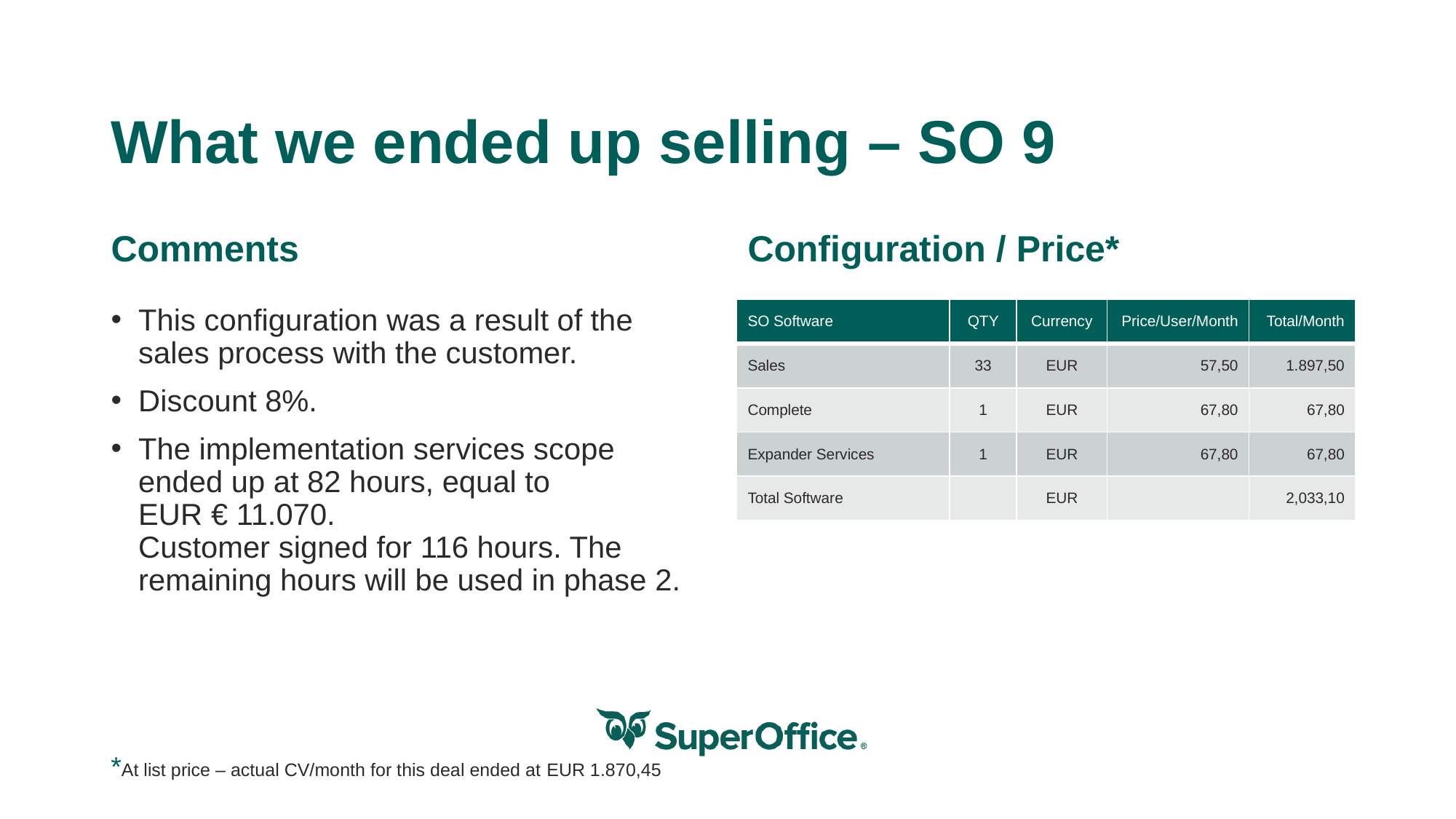

# What we ended up selling – SO 9
Comments
Configuration / Price*
This configuration was a result of the sales process with the customer.
Discount 8%.
The implementation services scope ended up at 82 hours, equal to
EUR € 11.070.
Customer signed for 116 hours. The remaining hours will be used in phase 2.
| SO Software | QTY | Currency | Price/User/Month | Total/Month |
| --- | --- | --- | --- | --- |
| Sales | 33 | EUR | 57,50 | 1.897,50 |
| Complete | 1 | EUR | 67,80 | 67,80 |
| Expander Services | 1 | EUR | 67,80 | 67,80 |
| Total Software |  | EUR |  | 2,033,10 |
*At list price – actual CV/month for this deal ended at EUR 1.870,45